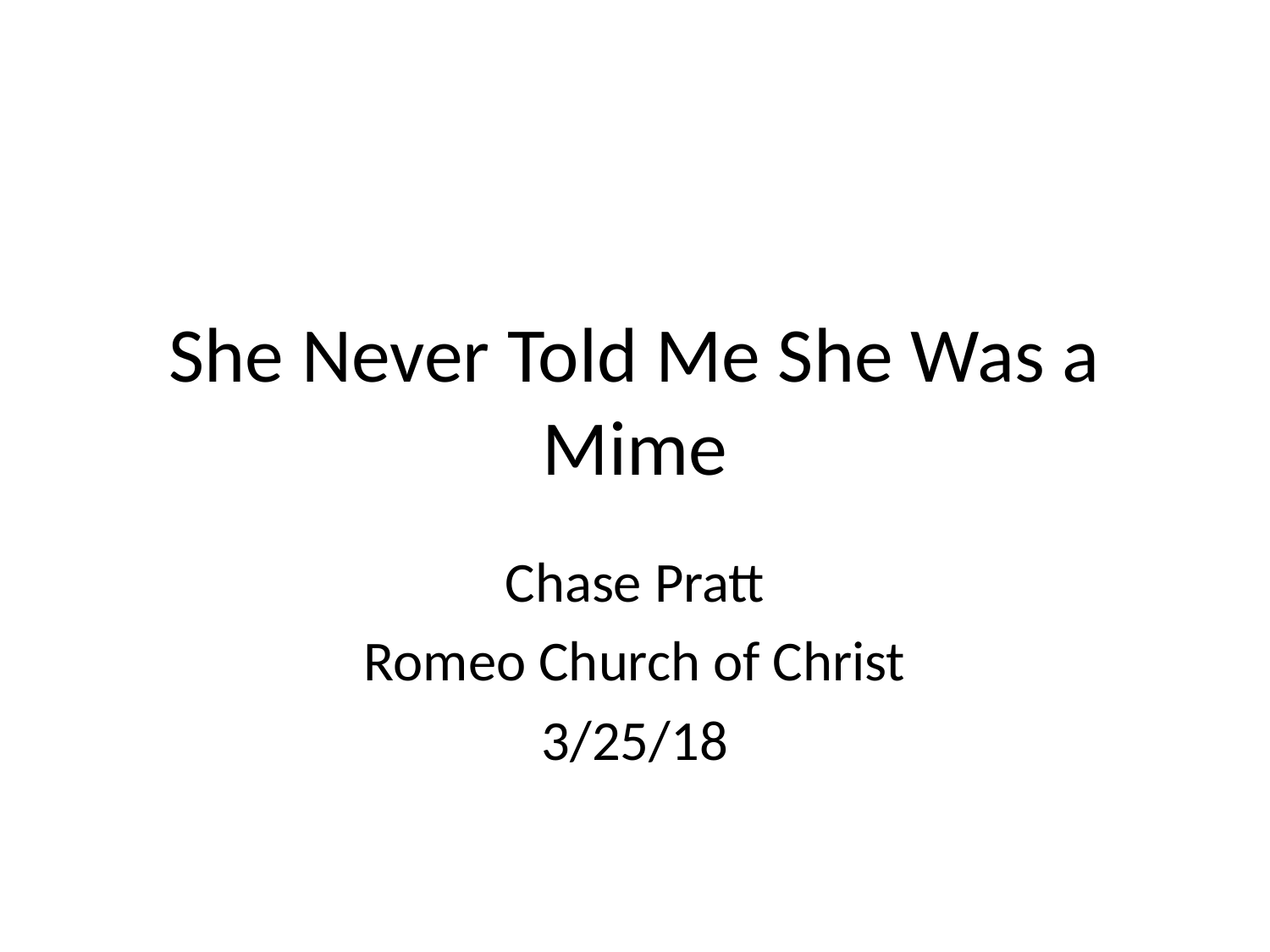

# She Never Told Me She Was a Mime
Chase Pratt
Romeo Church of Christ
3/25/18